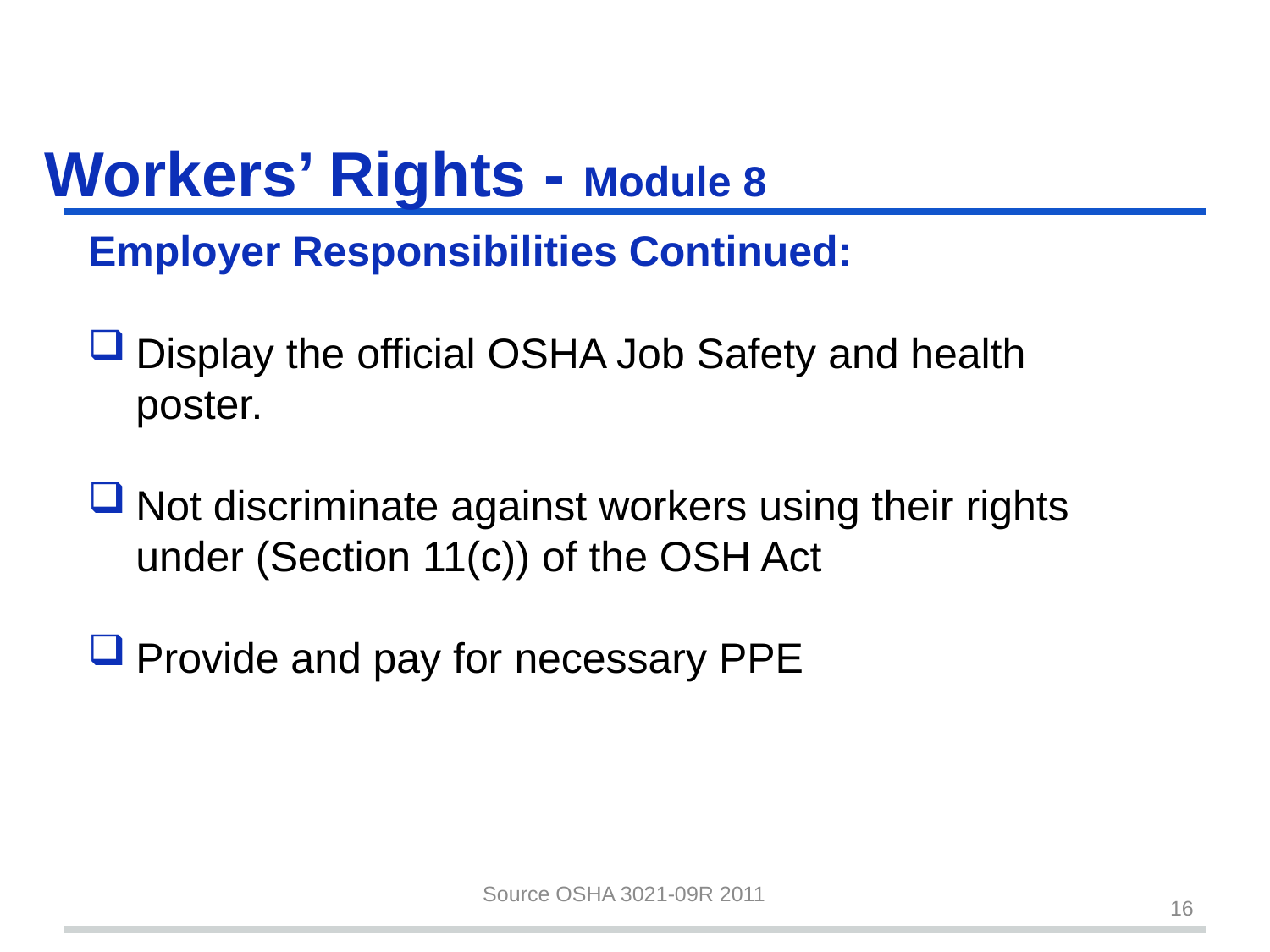

# Workers’ Rights - Module 8
Employer Responsibilities Continued:

Display the official OSHA Job Safety and health poster.

Not discriminate against workers using their rights under (Section 11(c)) of the OSH Act

Provide and pay for necessary PPE

Source OSHA 3021-09R 2011

16